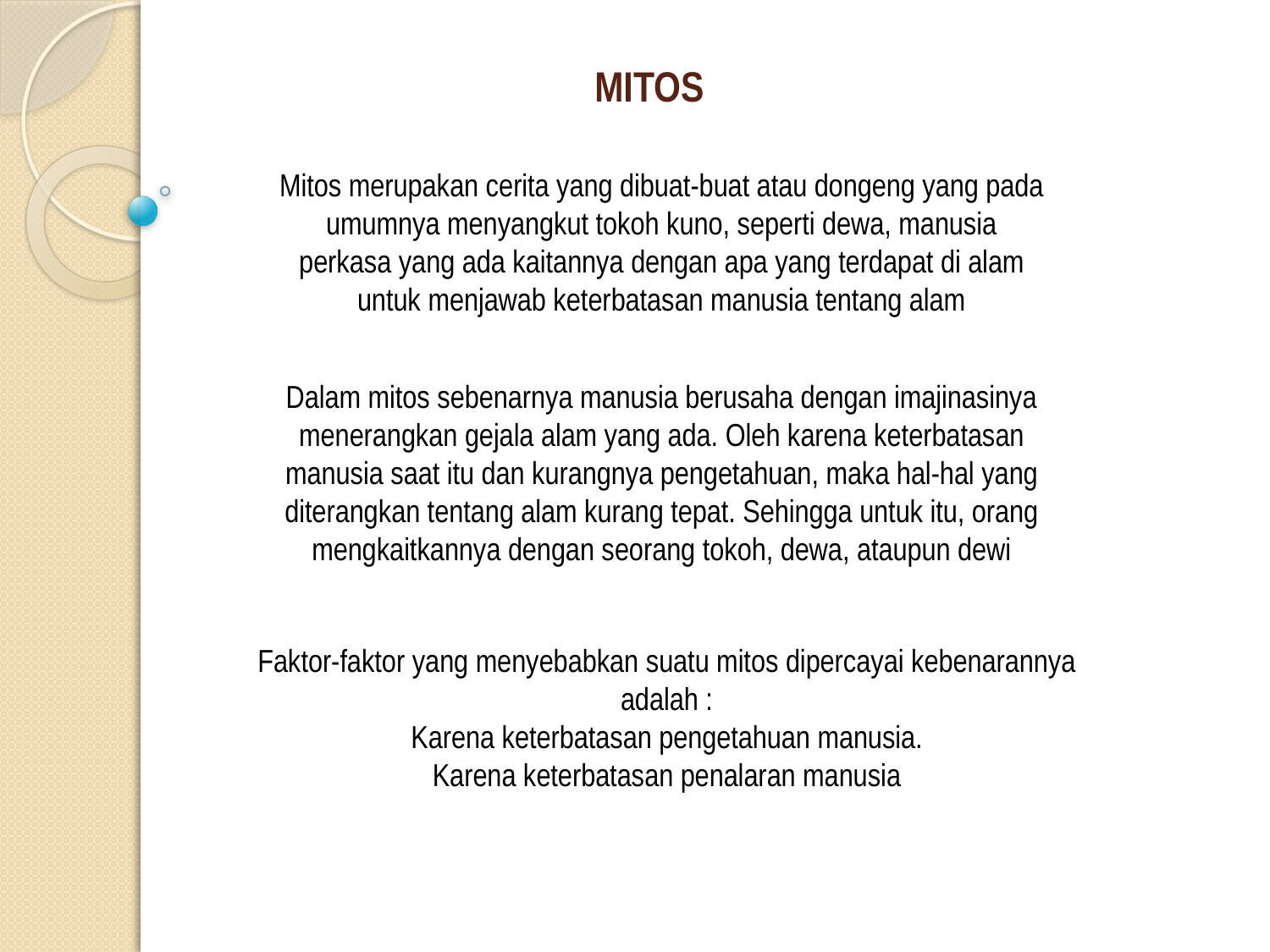

MITOS
Mitos merupakan cerita yang dibuat-buat atau dongeng yang pada umumnya menyangkut tokoh kuno, seperti dewa, manusia perkasa yang ada kaitannya dengan apa yang terdapat di alam untuk menjawab keterbatasan manusia tentang alam
Dalam mitos sebenarnya manusia berusaha dengan imajinasinya menerangkan gejala alam yang ada. Oleh karena keterbatasan manusia saat itu dan kurangnya pengetahuan, maka hal-hal yang diterangkan tentang alam kurang tepat. Sehingga untuk itu, orang mengkaitkannya dengan seorang tokoh, dewa, ataupun dewi
Faktor-faktor yang menyebabkan suatu mitos dipercayai kebenarannya adalah :
Karena keterbatasan pengetahuan manusia.
Karena keterbatasan penalaran manusia